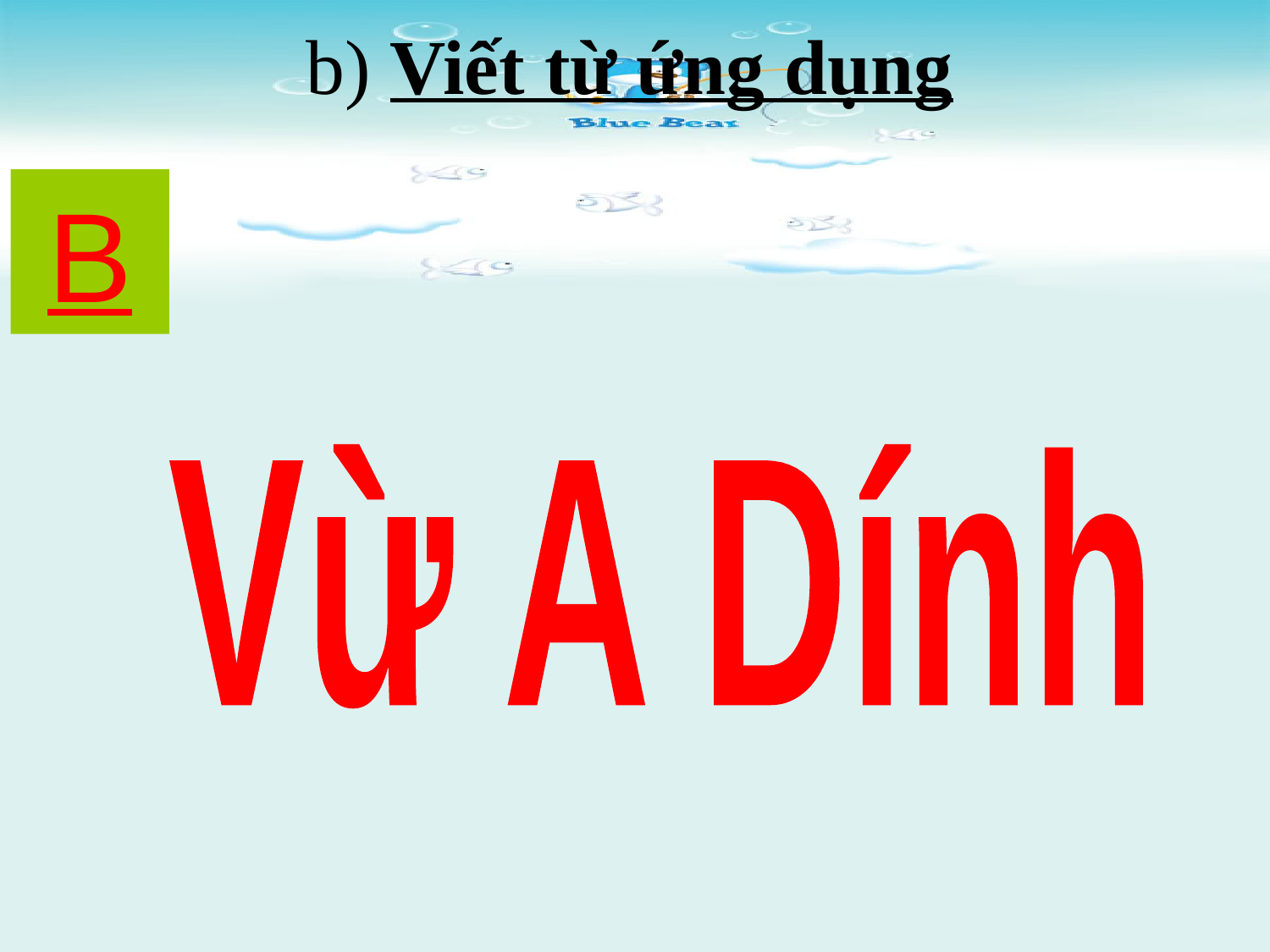

b) Viết từ ứng dụng
B
Vừ A Dính